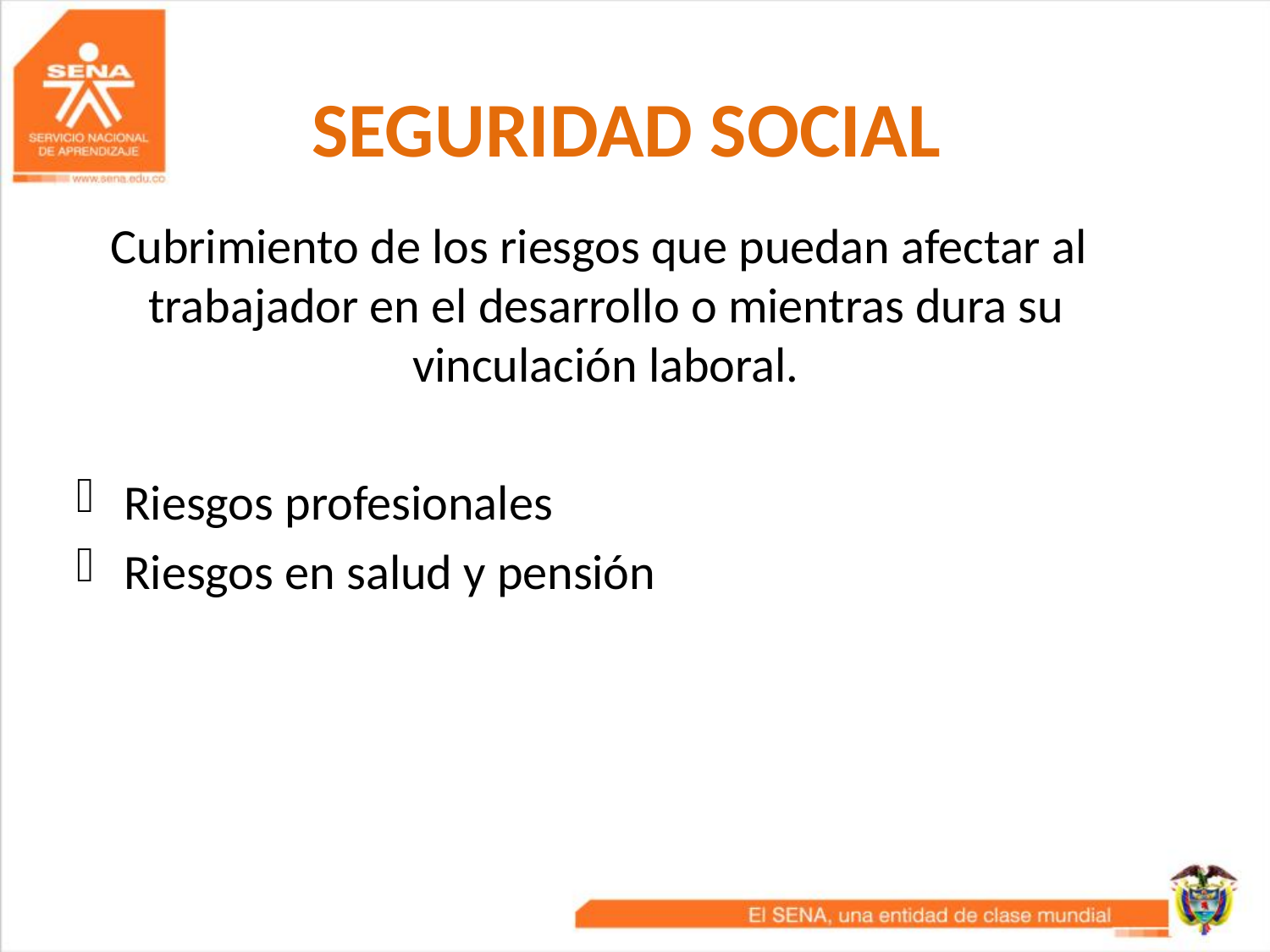

# SEGURIDAD SOCIAL

   Cubrimiento de los riesgos que puedan afectar al trabajador en el desarrollo o mientras dura su vinculación laboral.

Riesgos profesionales
Riesgos en salud y pensión